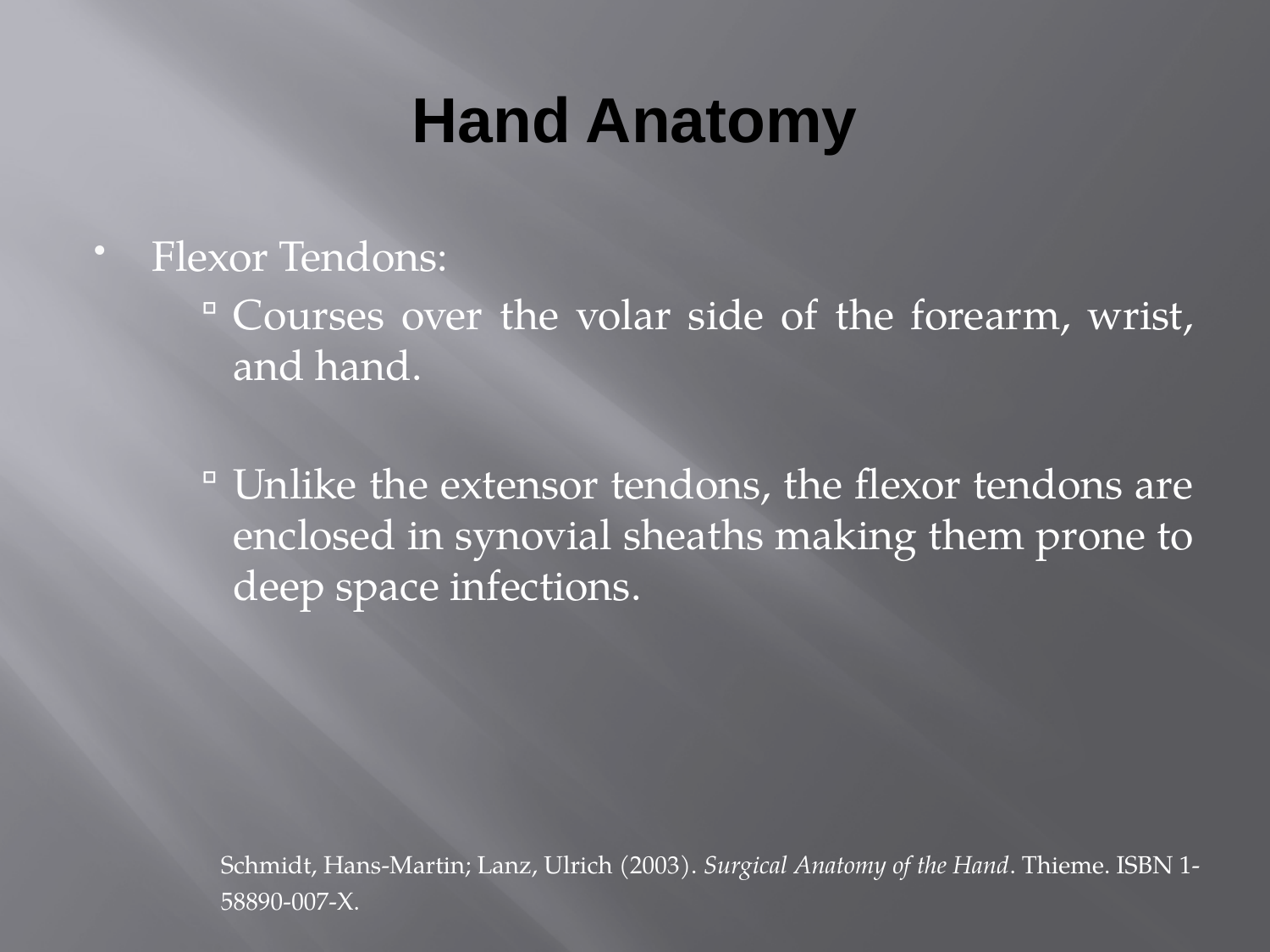

# Hand Anatomy
Flexor Tendons:
Courses over the volar side of the forearm, wrist, and hand.

Unlike the extensor tendons, the flexor tendons are enclosed in synovial sheaths making them prone to deep space infections.
Schmidt, Hans-Martin; Lanz, Ulrich (2003). Surgical Anatomy of the Hand. Thieme. ISBN 1-58890-007-X.